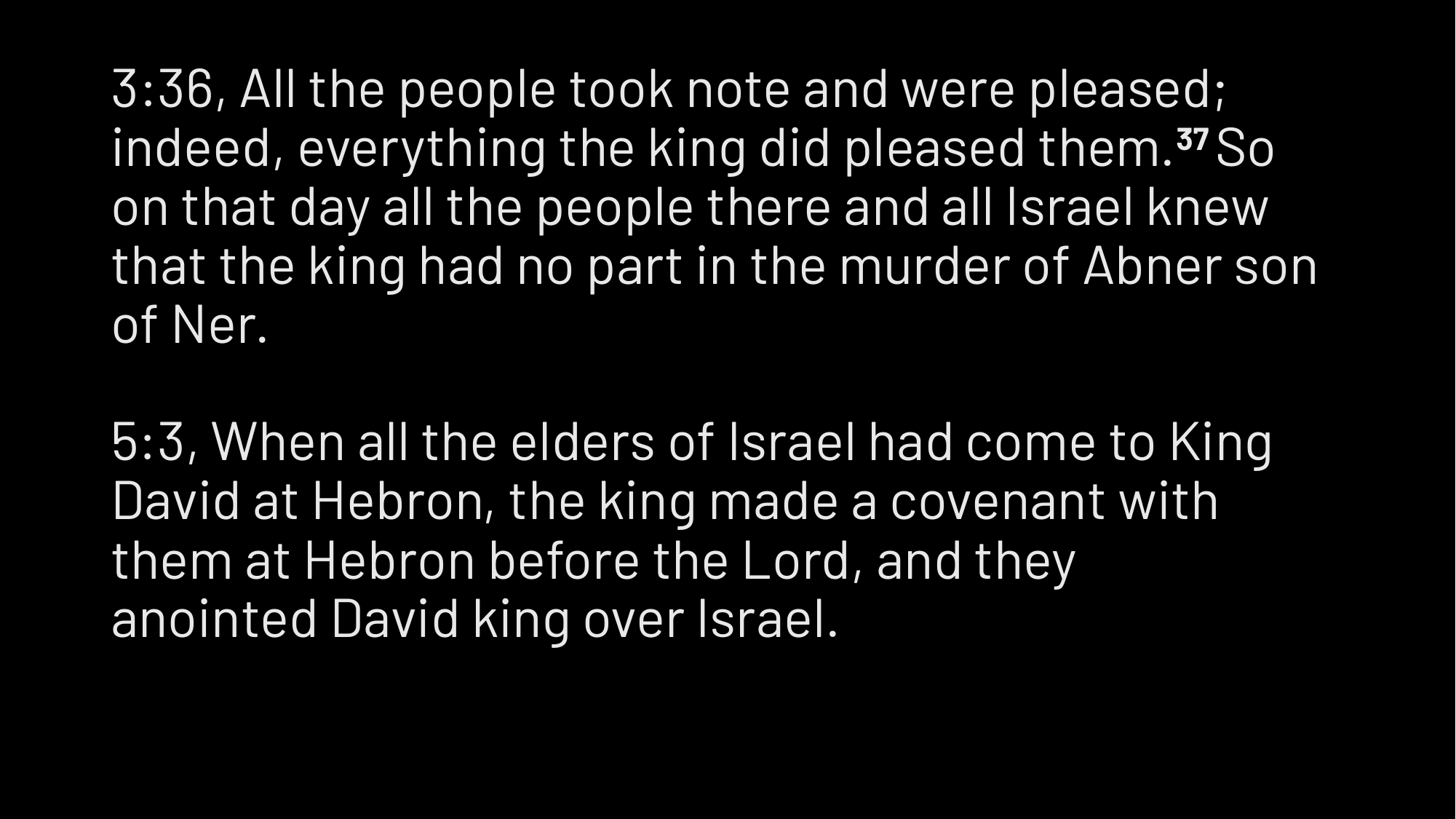

3:36, All the people took note and were pleased; indeed, everything the king did pleased them.37 So on that day all the people there and all Israel knew that the king had no part in the murder of Abner son of Ner.

5:3, When all the elders of Israel had come to King David at Hebron, the king made a covenant with them at Hebron before the Lord, and they anointed David king over Israel.